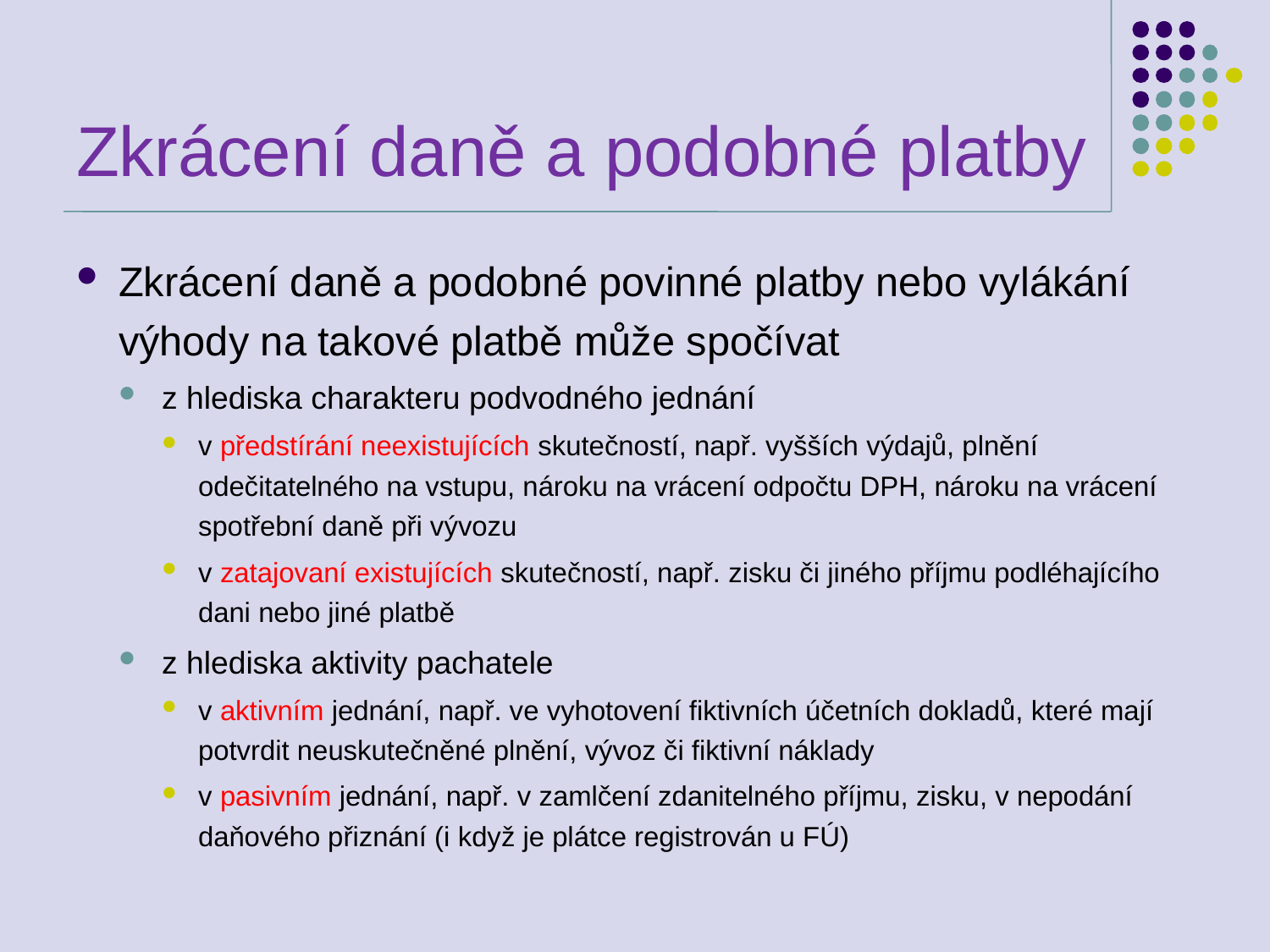

# Zkrácení daně a podobné platby
Zkrácení daně a podobné povinné platby nebo vylákání výhody na takové platbě může spočívat
z hlediska charakteru podvodného jednání
v předstírání neexistujících skutečností, např. vyšších výdajů, plnění odečitatelného na vstupu, nároku na vrácení odpočtu DPH, nároku na vrácení spotřební daně při vývozu
v zatajovaní existujících skutečností, např. zisku či jiného příjmu podléhajícího dani nebo jiné platbě
z hlediska aktivity pachatele
v aktivním jednání, např. ve vyhotovení fiktivních účetních dokladů, které mají potvrdit neuskutečněné plnění, vývoz či fiktivní náklady
v pasivním jednání, např. v zamlčení zdanitelného příjmu, zisku, v nepodání daňového přiznání (i když je plátce registrován u FÚ)